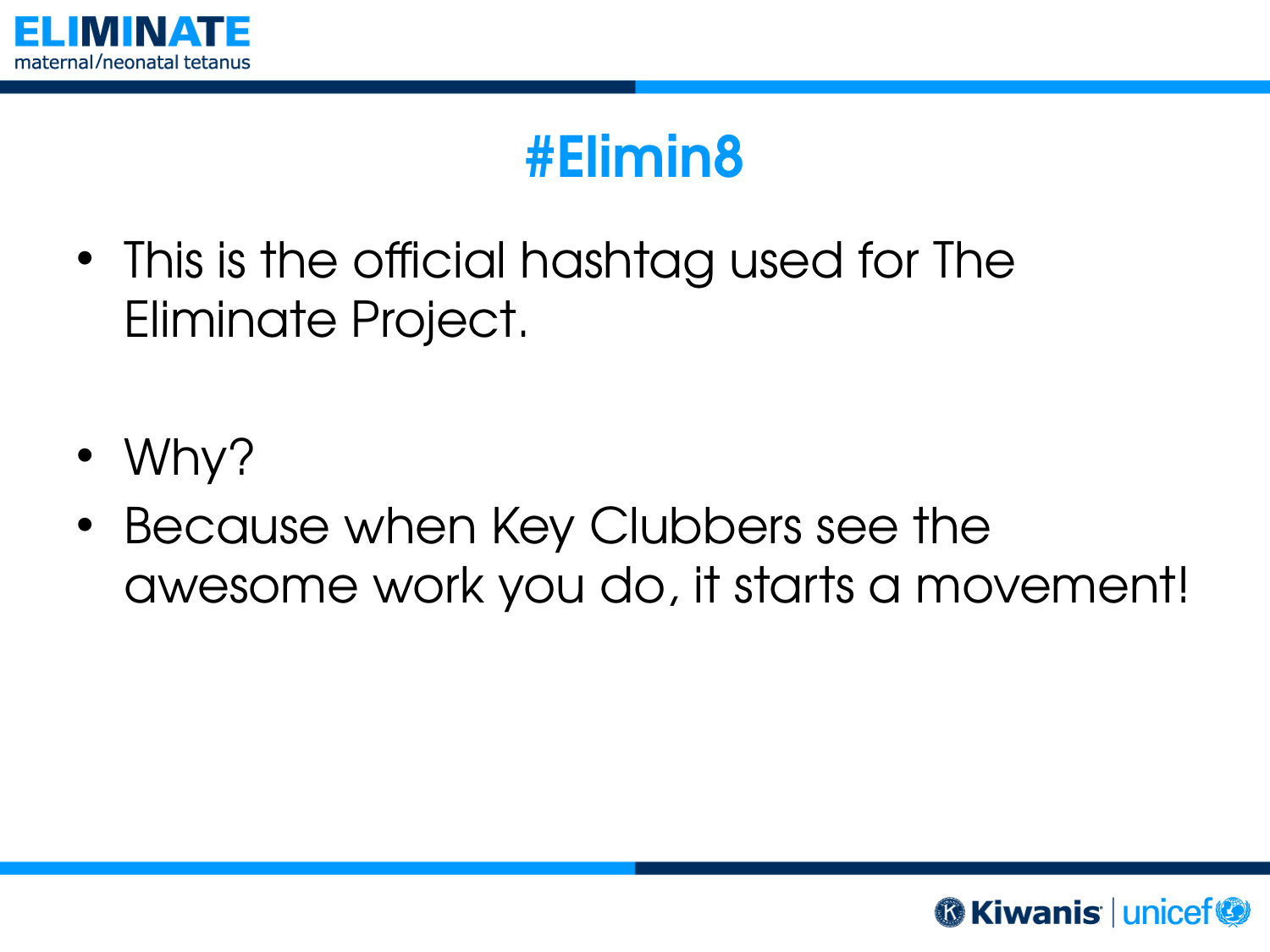

# #Elimin8
This is the official hashtag used for The Eliminate Project.

Why?
Because when Key Clubbers see the awesome work you do, it starts a movement!